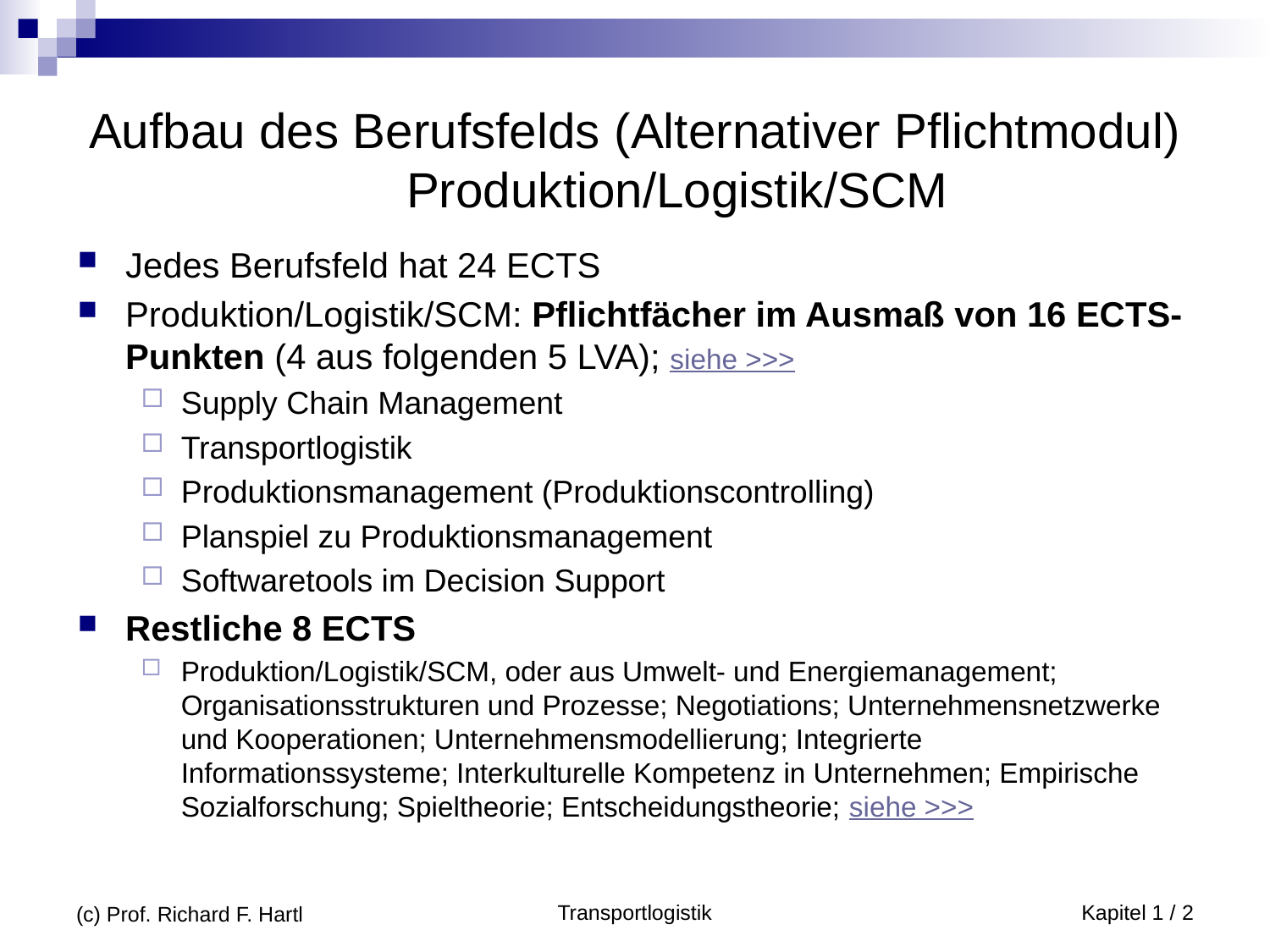

# Aufbau des Berufsfelds (Alternativer Pflichtmodul) Produktion/Logistik/SCM
Jedes Berufsfeld hat 24 ECTS
Produktion/Logistik/SCM: Pflichtfächer im Ausmaß von 16 ECTS-Punkten (4 aus folgenden 5 LVA); siehe >>>
Supply Chain Management
Transportlogistik
Produktionsmanagement (Produktionscontrolling)
Planspiel zu Produktionsmanagement
Softwaretools im Decision Support
Restliche 8 ECTS
Produktion/Logistik/SCM, oder aus Umwelt- und Energiemanagement; Organisationsstrukturen und Prozesse; Negotiations; Unternehmensnetzwerke und Kooperationen; Unternehmensmodellierung; Integrierte Informationssysteme; Interkulturelle Kompetenz in Unternehmen; Empirische Sozialforschung; Spieltheorie; Entscheidungstheorie; siehe >>>

(c) Prof. Richard F. Hartl
Transportlogistik
Kapitel 1 / 2